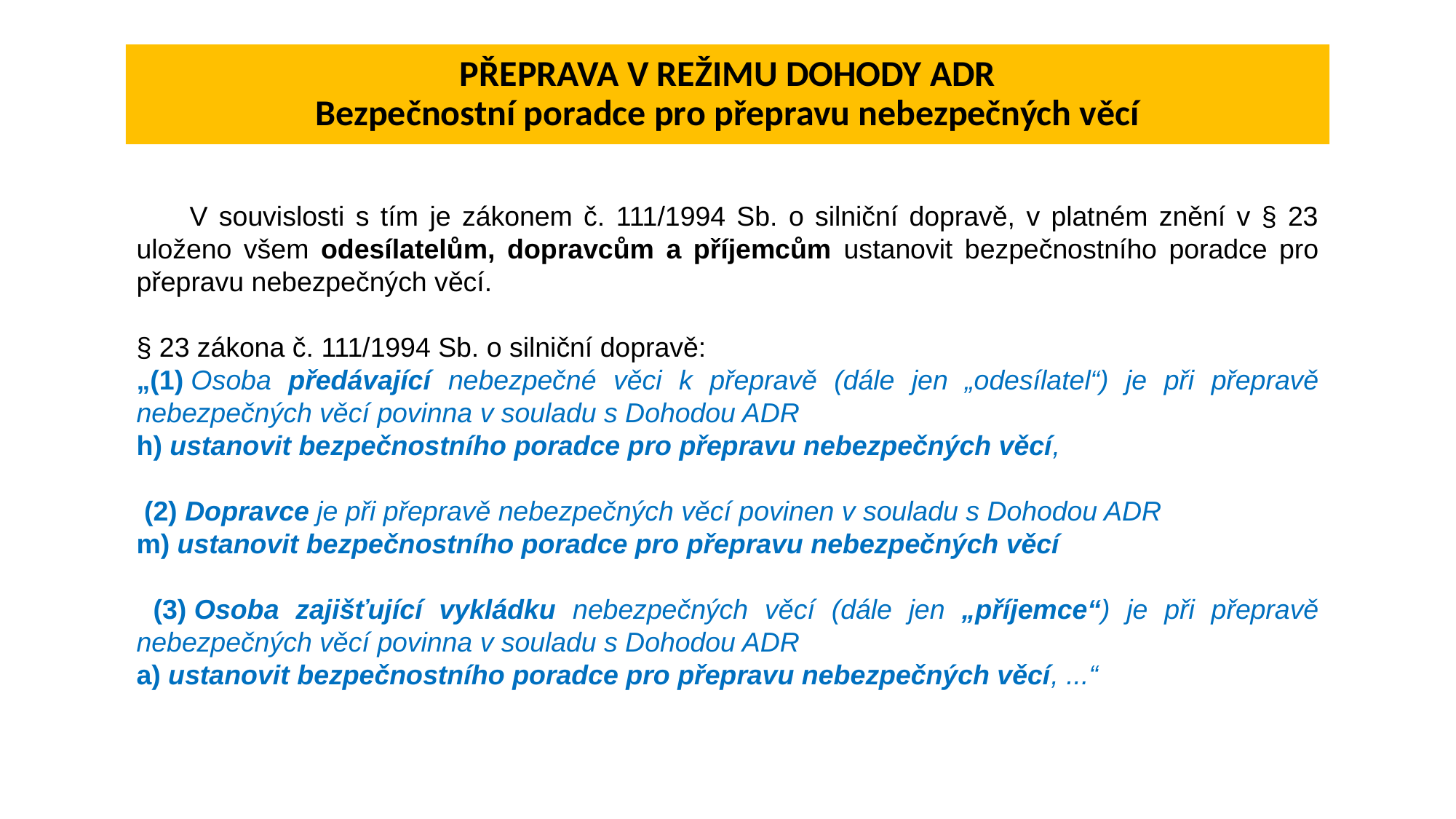

# PŘEPRAVA V REŽIMU DOHODY ADR Bezpečnostní poradce pro přepravu nebezpečných věcí
      V souvislosti s tím je zákonem č. 111/1994 Sb. o silniční dopravě, v platném znění v § 23 uloženo všem odesílatelům, dopravcům a příjemcům ustanovit bezpečnostního poradce pro přepravu nebezpečných věcí.

§ 23 zákona č. 111/1994 Sb. o silniční dopravě:
„(1) Osoba předávající nebezpečné věci k přepravě (dále jen „odesílatel“) je při přepravě nebezpečných věcí povinna v souladu s Dohodou ADR
h) ustanovit bezpečnostního poradce pro přepravu nebezpečných věcí,

 (2) Dopravce je při přepravě nebezpečných věcí povinen v souladu s Dohodou ADR
m) ustanovit bezpečnostního poradce pro přepravu nebezpečných věcí

 (3) Osoba zajišťující vykládku nebezpečných věcí (dále jen „příjemce“) je při přepravě nebezpečných věcí povinna v souladu s Dohodou ADR
a) ustanovit bezpečnostního poradce pro přepravu nebezpečných věcí, ...“